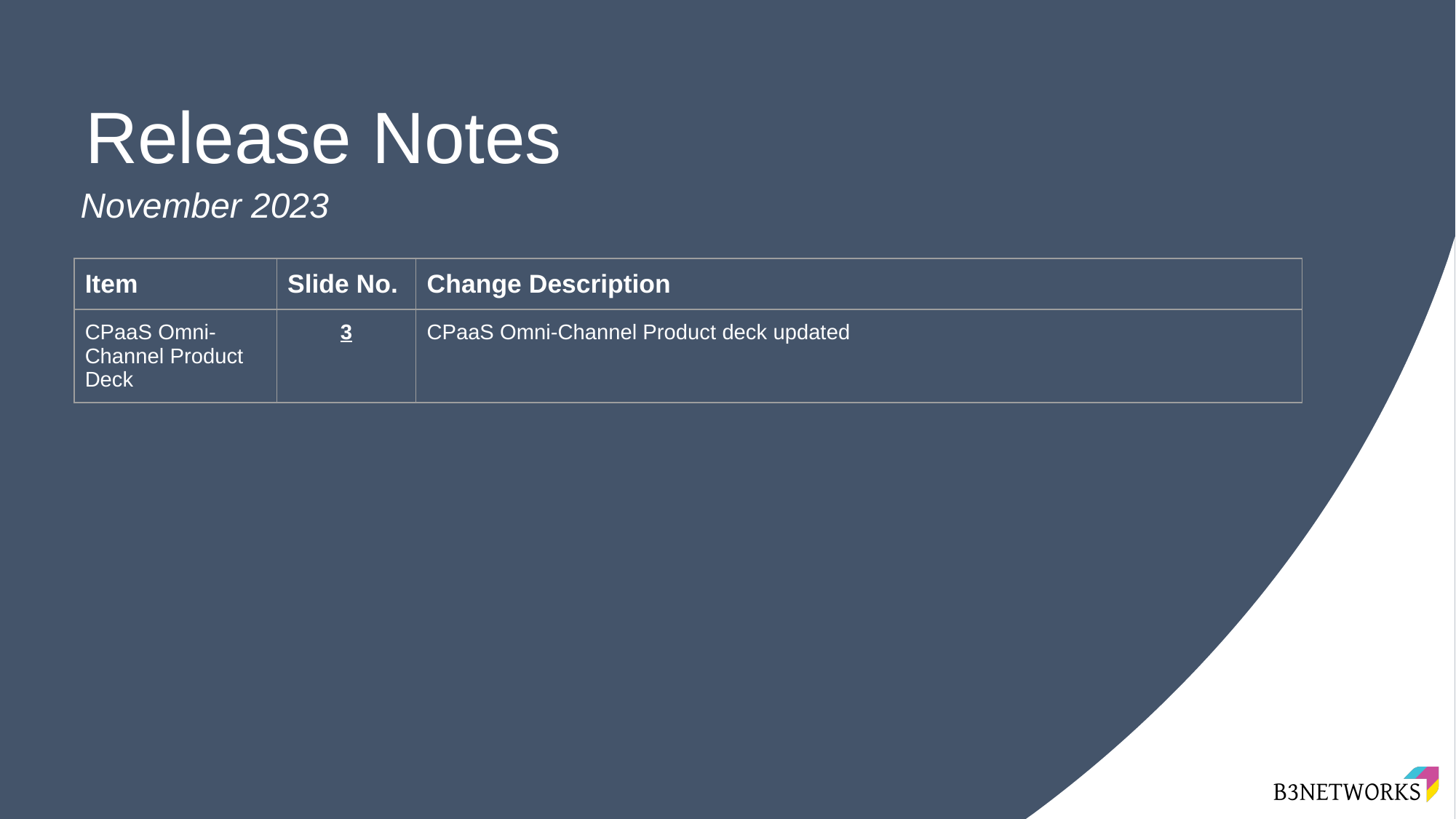

# Release Notes
November 2023
| Item | Slide No. | Change Description |
| --- | --- | --- |
| CPaaS Omni-Channel Product Deck | 3 | CPaaS Omni-Channel Product deck updated |